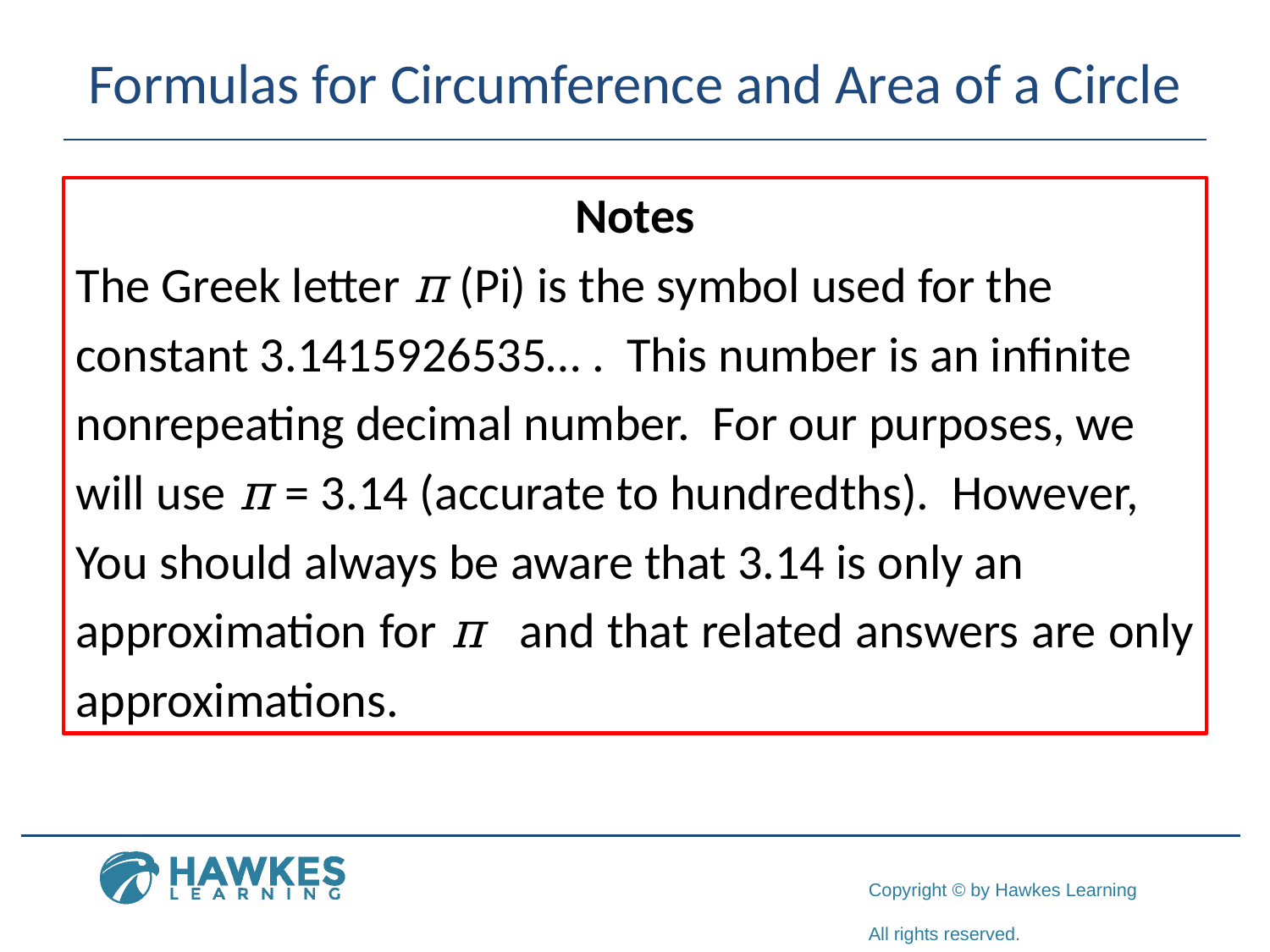

# Formulas for Circumference and Area of a Circle
Notes
The Greek letter π (Pi) is the symbol used for the
constant 3.1415926535… .  This number is an infinite
nonrepeating decimal number.  For our purposes, we
will use π = 3.14 (accurate to hundredths).  However,
You should always be aware that 3.14 is only an
approximation for π  and that related answers are only
approximations.